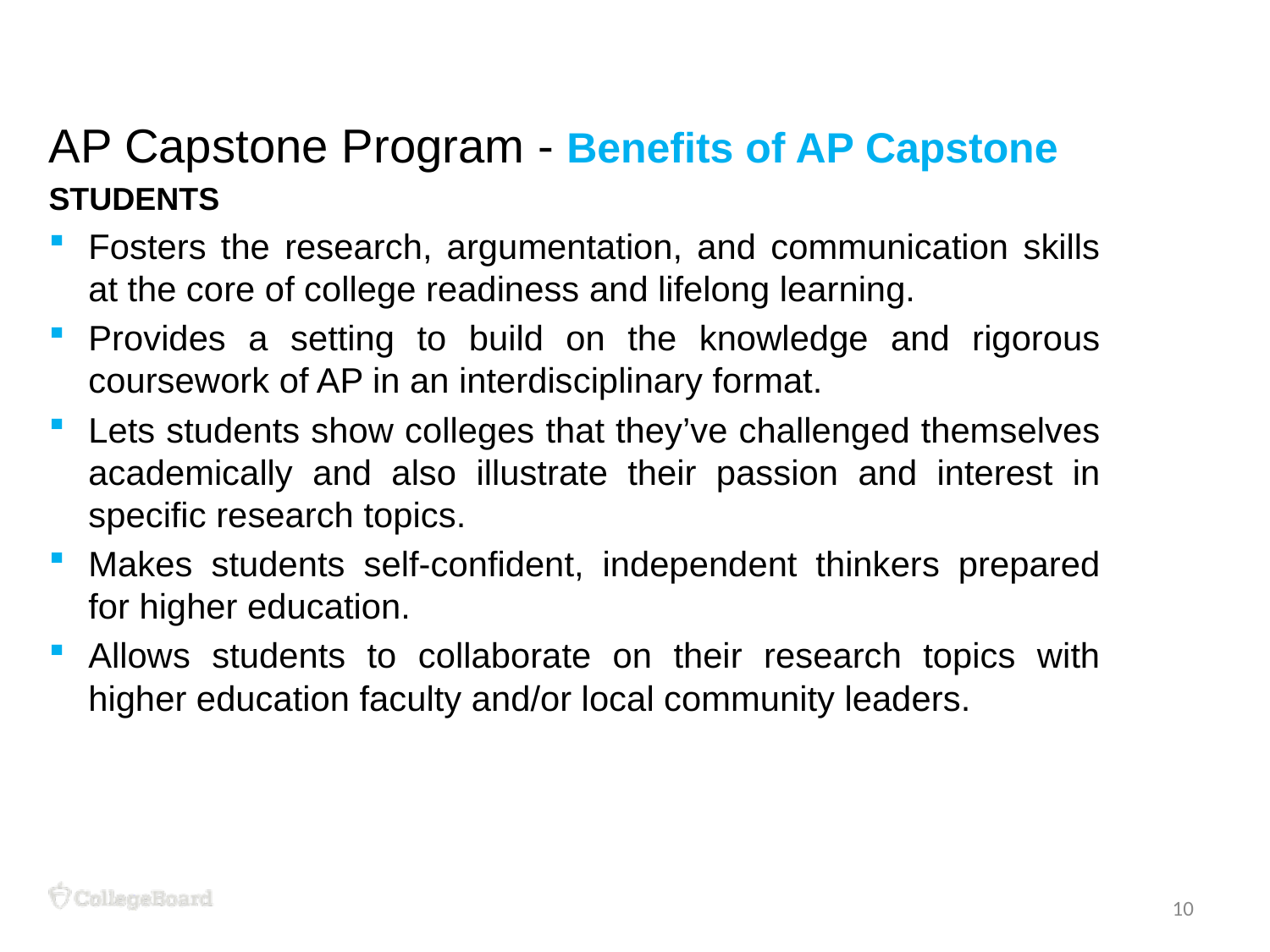

AP Capstone Program - Benefits of AP Capstone
STUDENTS
Fosters the research, argumentation, and communication skills at the core of college readiness and lifelong learning.
Provides a setting to build on the knowledge and rigorous coursework of AP in an interdisciplinary format.
Lets students show colleges that they’ve challenged themselves academically and also illustrate their passion and interest in specific research topics.
Makes students self-confident, independent thinkers prepared for higher education.
Allows students to collaborate on their research topics with higher education faculty and/or local community leaders.

10